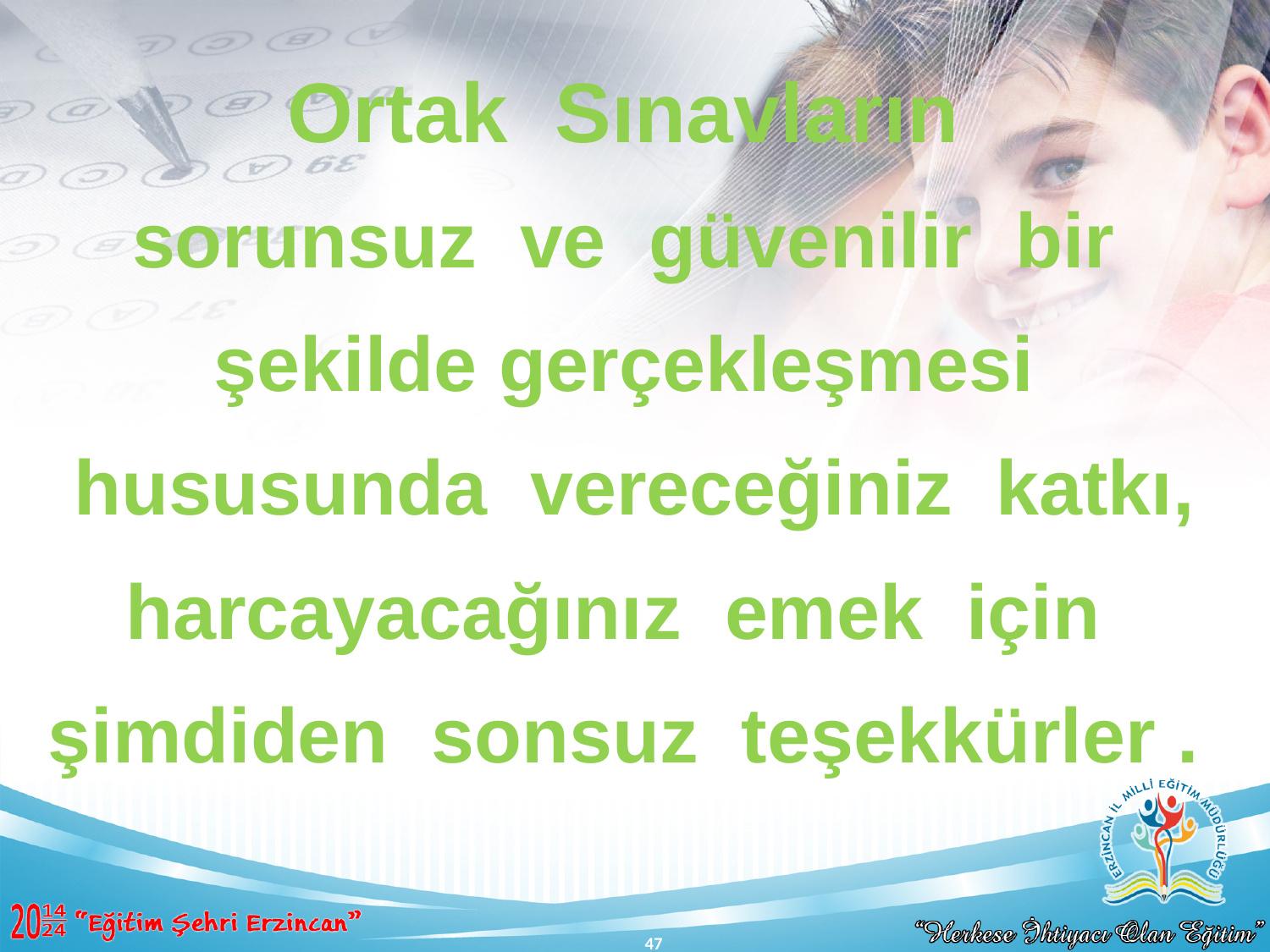

Ortak  Sınavların
sorunsuz  ve  güvenilir  bir  şekilde gerçekleşmesi  hususunda  vereceğiniz  katkı, harcayacağınız  emek  için
şimdiden  sonsuz  teşekkürler .
47